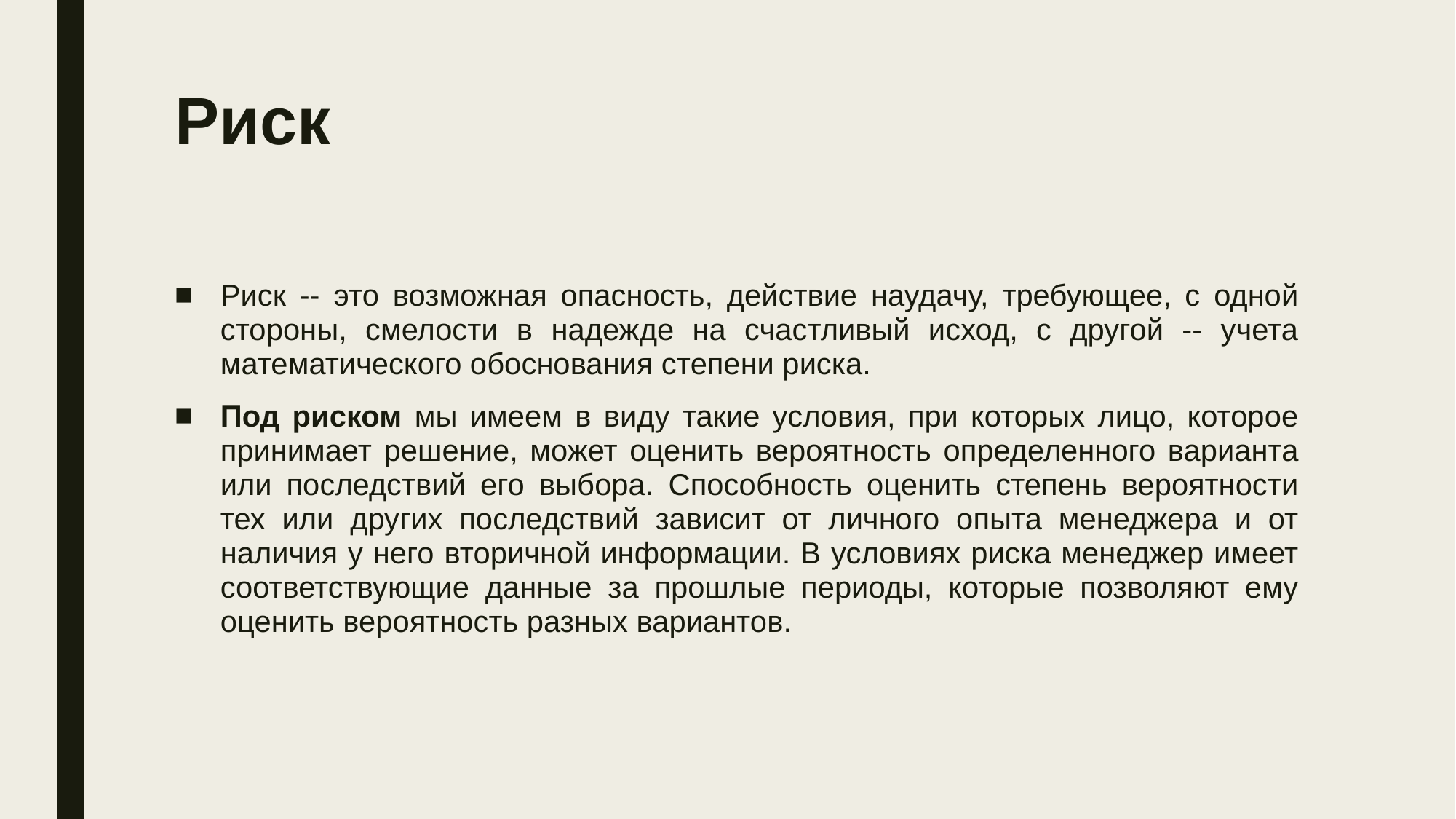

# Риск
Риск -- это возможная опасность, действие наудачу, требующее, с одной стороны, смелости в надежде на счастливый исход, с другой -- учета математического обоснования степени риска.
Под риском мы имеем в виду такие условия, при которых лицо, которое принимает решение, может оценить вероятность определенного варианта или последствий его выбора. Способность оценить степень вероятности тех или других последствий зависит от личного опыта менеджера и от наличия у него вторичной информации. В условиях риска менеджер имеет соответствующие данные за прошлые периоды, которые позволяют ему оценить вероятность разных вариантов.